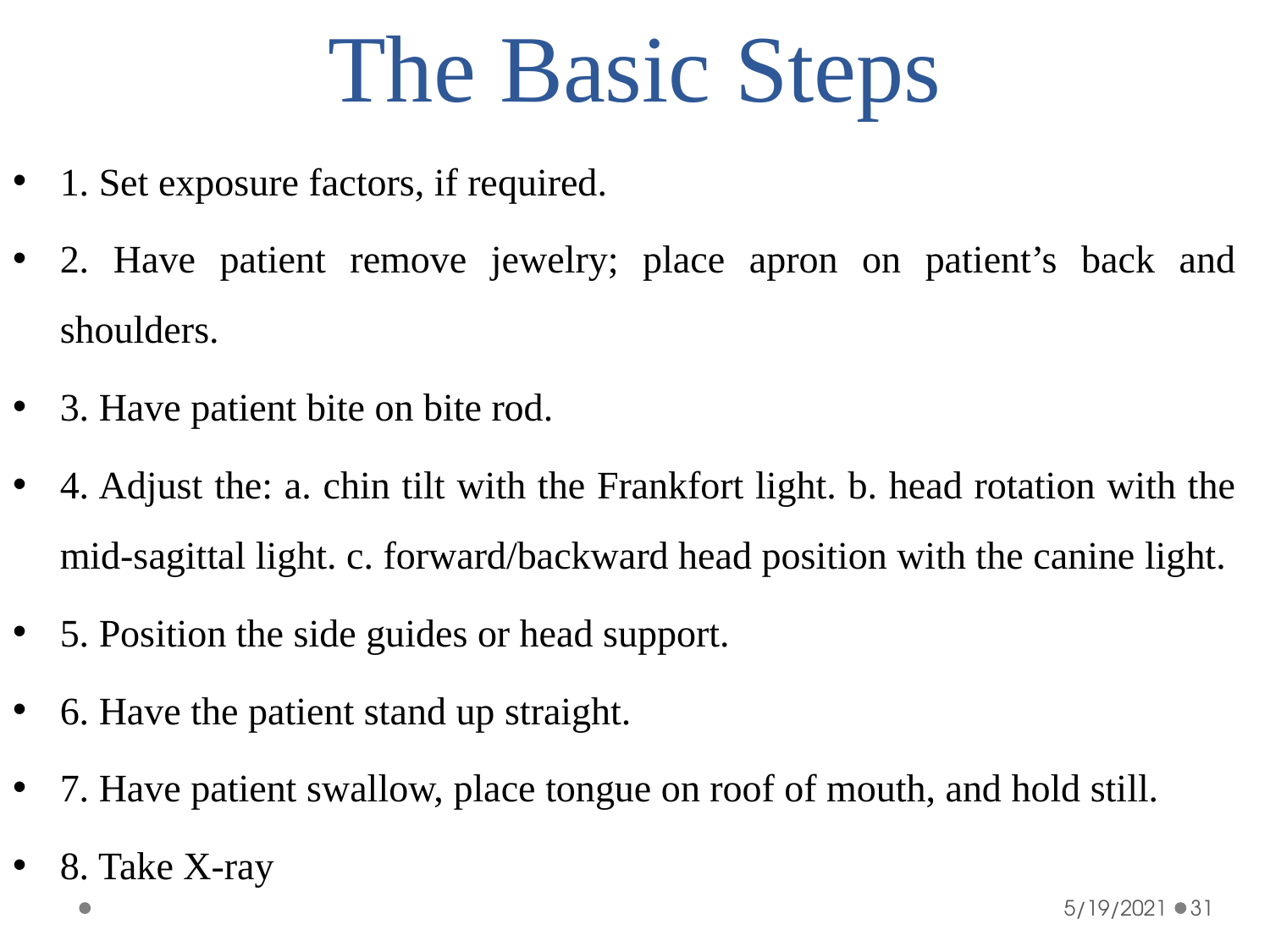

# The Basic Steps
1. Set exposure factors, if required.
2. Have patient remove jewelry; place apron on patient’s back and shoulders.
3. Have patient bite on bite rod.
4. Adjust the: a. chin tilt with the Frankfort light. b. head rotation with the mid-sagittal light. c. forward/backward head position with the canine light.
5. Position the side guides or head support.
6. Have the patient stand up straight.
7. Have patient swallow, place tongue on roof of mouth, and hold still.
8. Take X-ray
5/19/2021
31